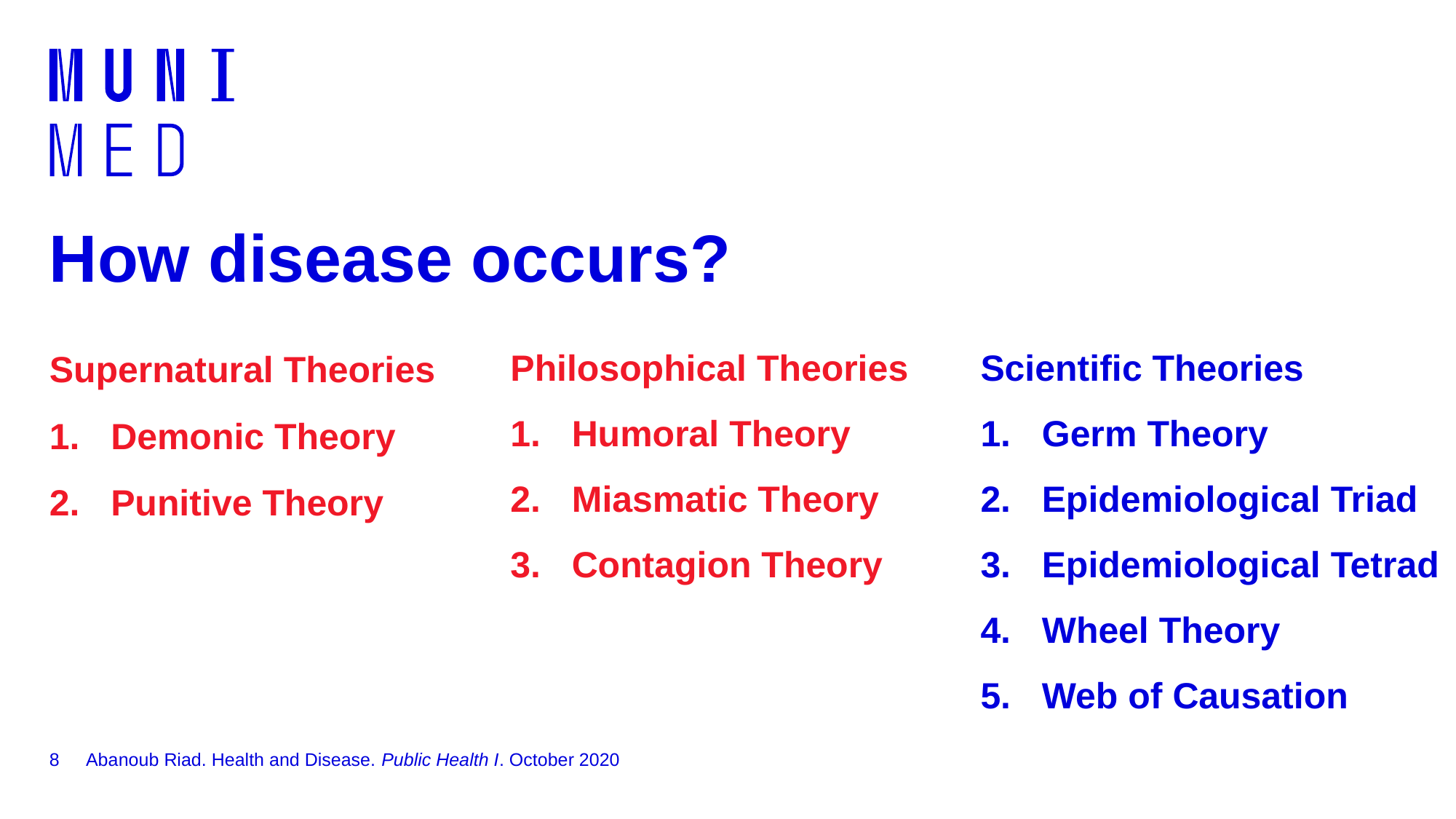

# How disease occurs?
Supernatural Theories
Demonic Theory
Punitive Theory
Philosophical Theories
Humoral Theory
Miasmatic Theory
Contagion Theory
Scientific Theories
Germ Theory
Epidemiological Triad
Epidemiological Tetrad
Wheel Theory
Web of Causation
8
Abanoub Riad. Health and Disease. Public Health I. October 2020